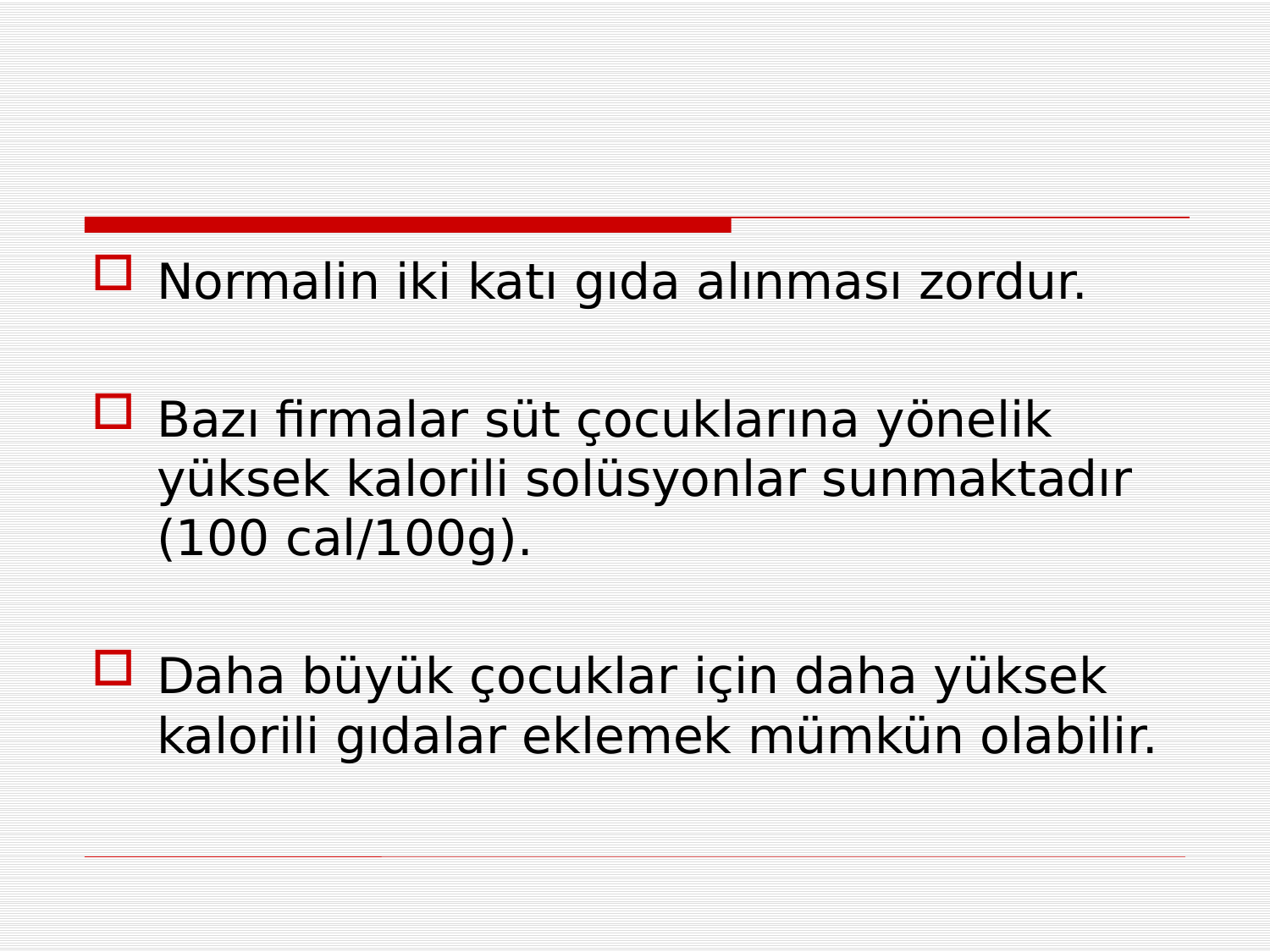

#
Normalin iki katı gıda alınması zordur.

Bazı firmalar süt çocuklarına yönelik yüksek kalorili solüsyonlar sunmaktadır (100 cal/100g).

Daha büyük çocuklar için daha yüksek kalorili gıdalar eklemek mümkün olabilir.